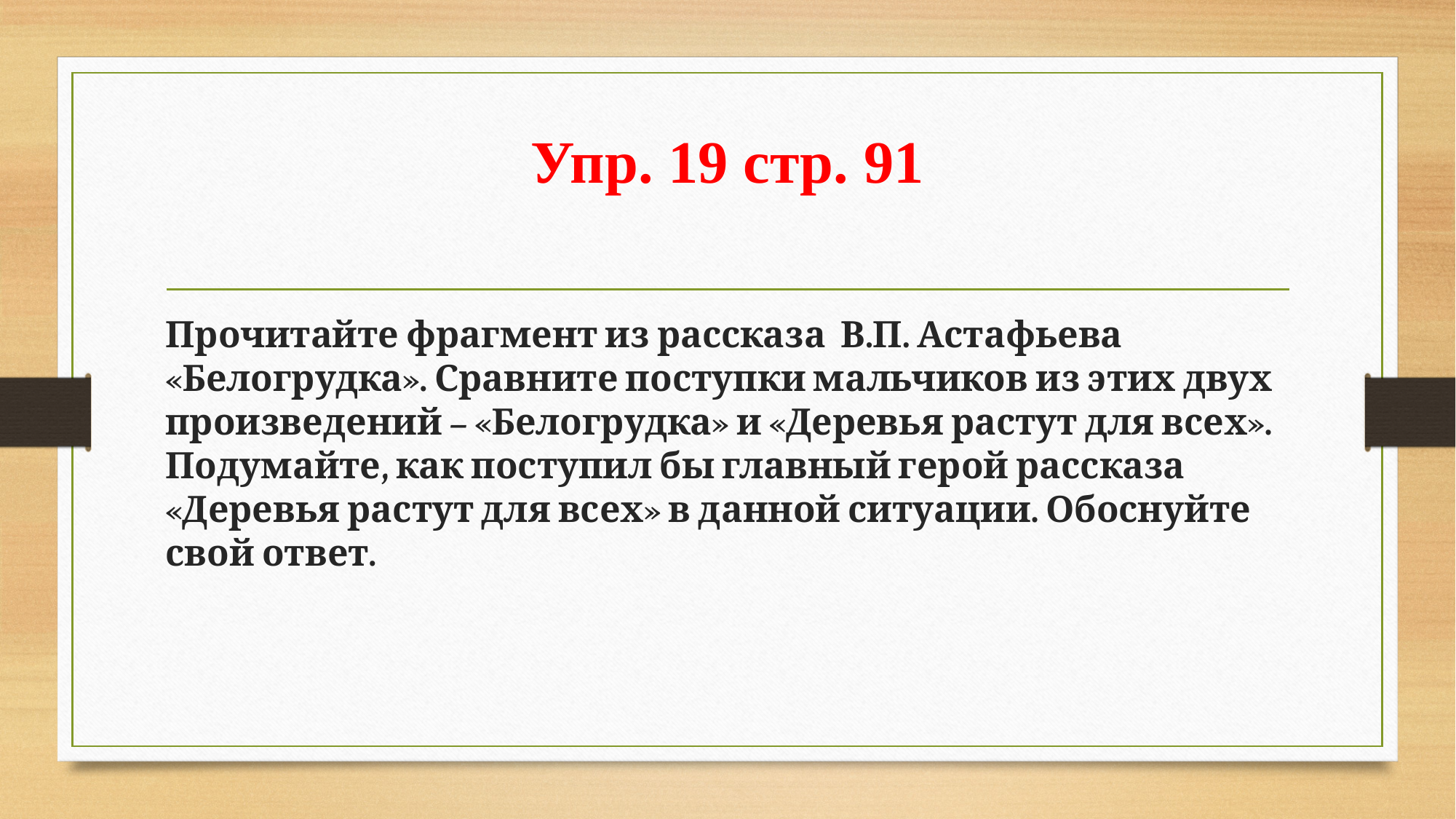

# Упр. 19 стр. 91
Прочитайте фрагмент из рассказа  В.П. Астафьева  «Белогрудка». Сравните поступки мальчиков из этих двух  произведений – «Белогрудка» и «Деревья растут для всех». Подумайте, как поступил бы главный герой рассказа «Деревья растут для всех» в данной ситуации. Обоснуйте свой ответ.